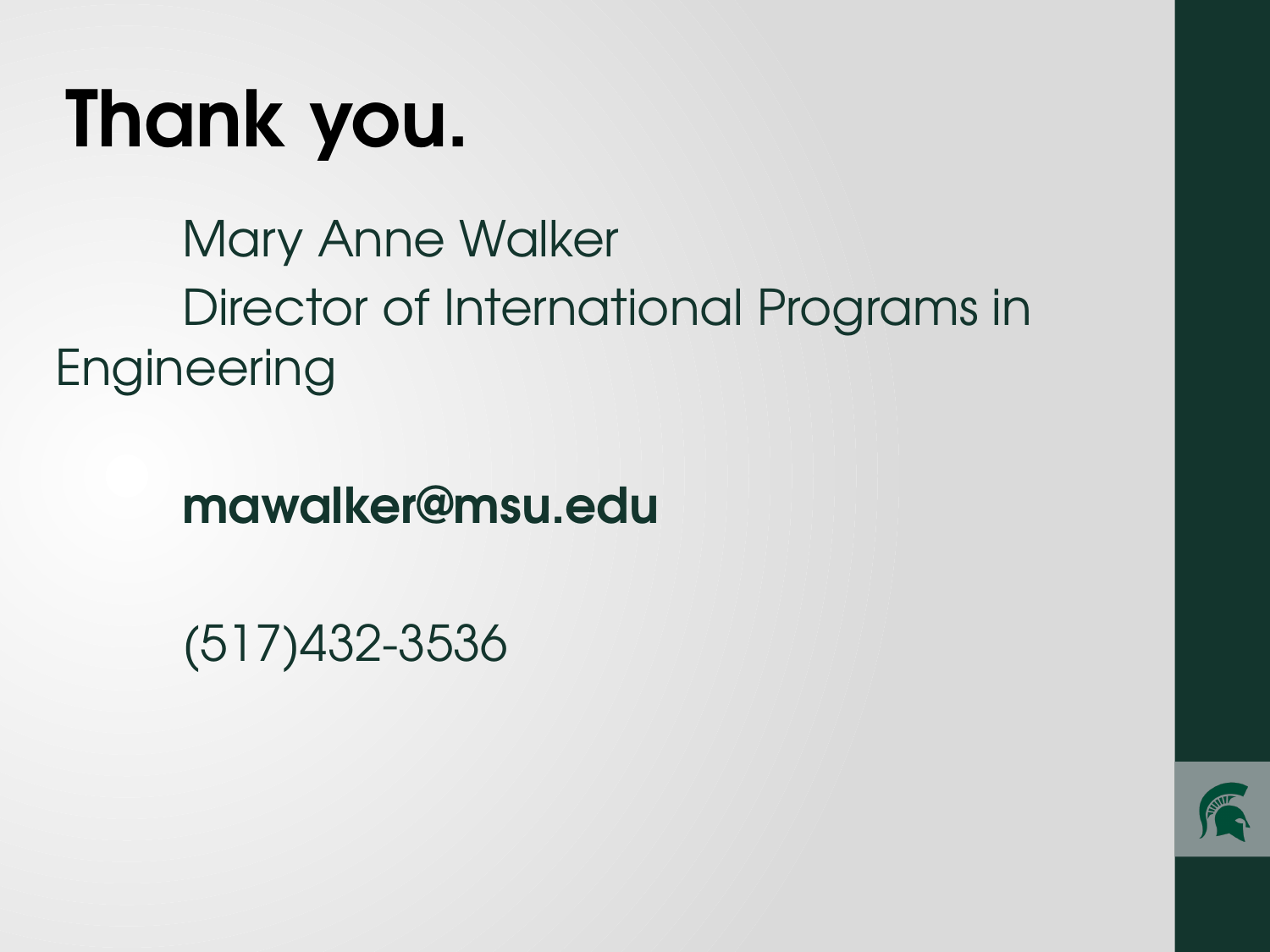

Thank you.
	Mary Anne Walker
	Director of International Programs in 	Engineering

	mawalker@msu.edu

	(517)432-3536